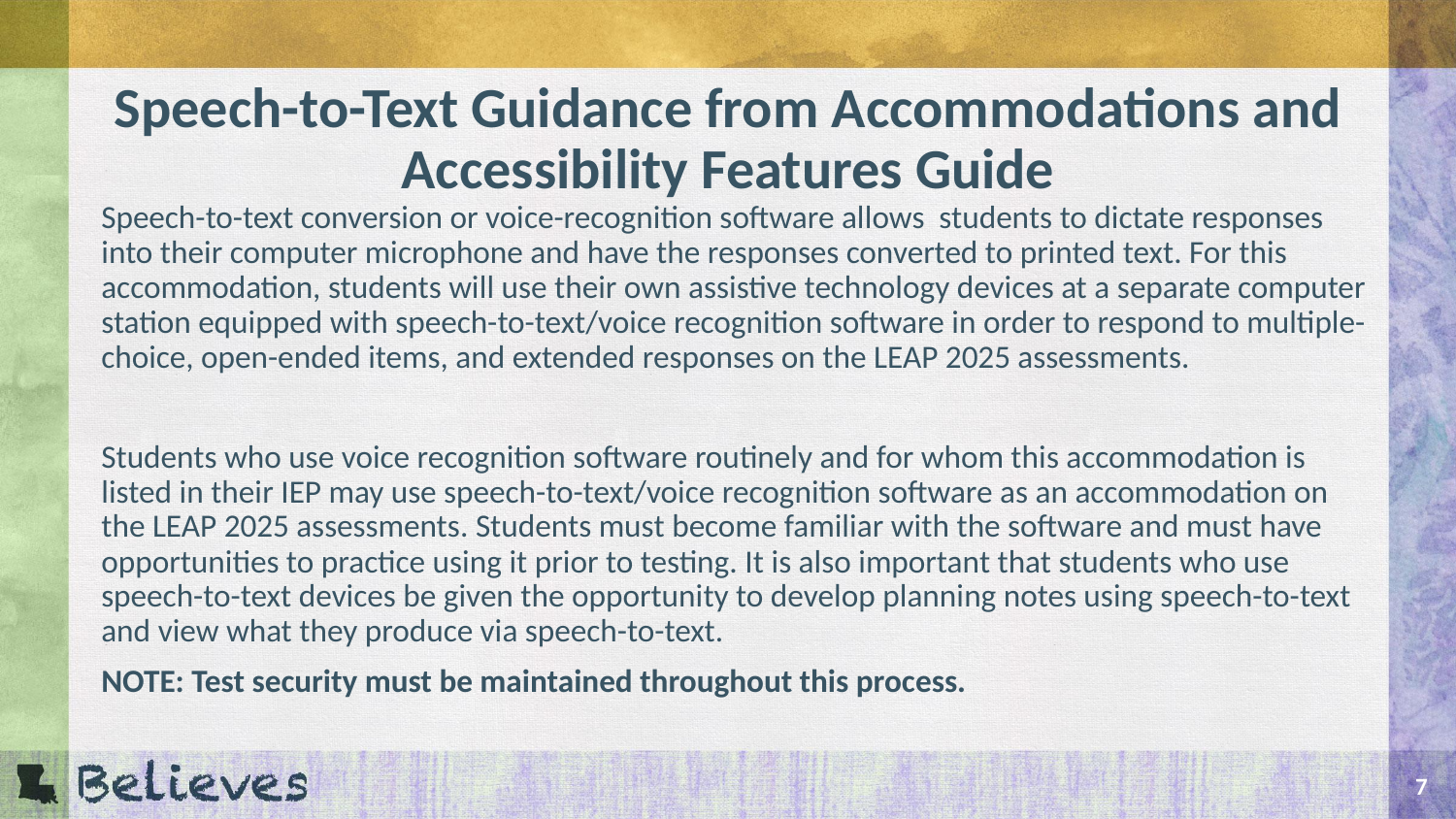

# Speech-to-Text Guidance from Accommodations and Accessibility Features Guide
Speech-to-text conversion or voice-recognition software allows  students to dictate responses into their computer microphone and have the responses converted to printed text. For this accommodation, students will use their own assistive technology devices at a separate computer station equipped with speech-to-text/voice recognition software in order to respond to multiple-choice, open-ended items, and extended responses on the LEAP 2025 assessments.

Students who use voice recognition software routinely and for whom this accommodation is listed in their IEP may use speech-to-text/voice recognition software as an accommodation on the LEAP 2025 assessments. Students must become familiar with the software and must have opportunities to practice using it prior to testing. It is also important that students who use speech-to-text devices be given the opportunity to develop planning notes using speech-to-text and view what they produce via speech-to-text.
NOTE: Test security must be maintained throughout this process.